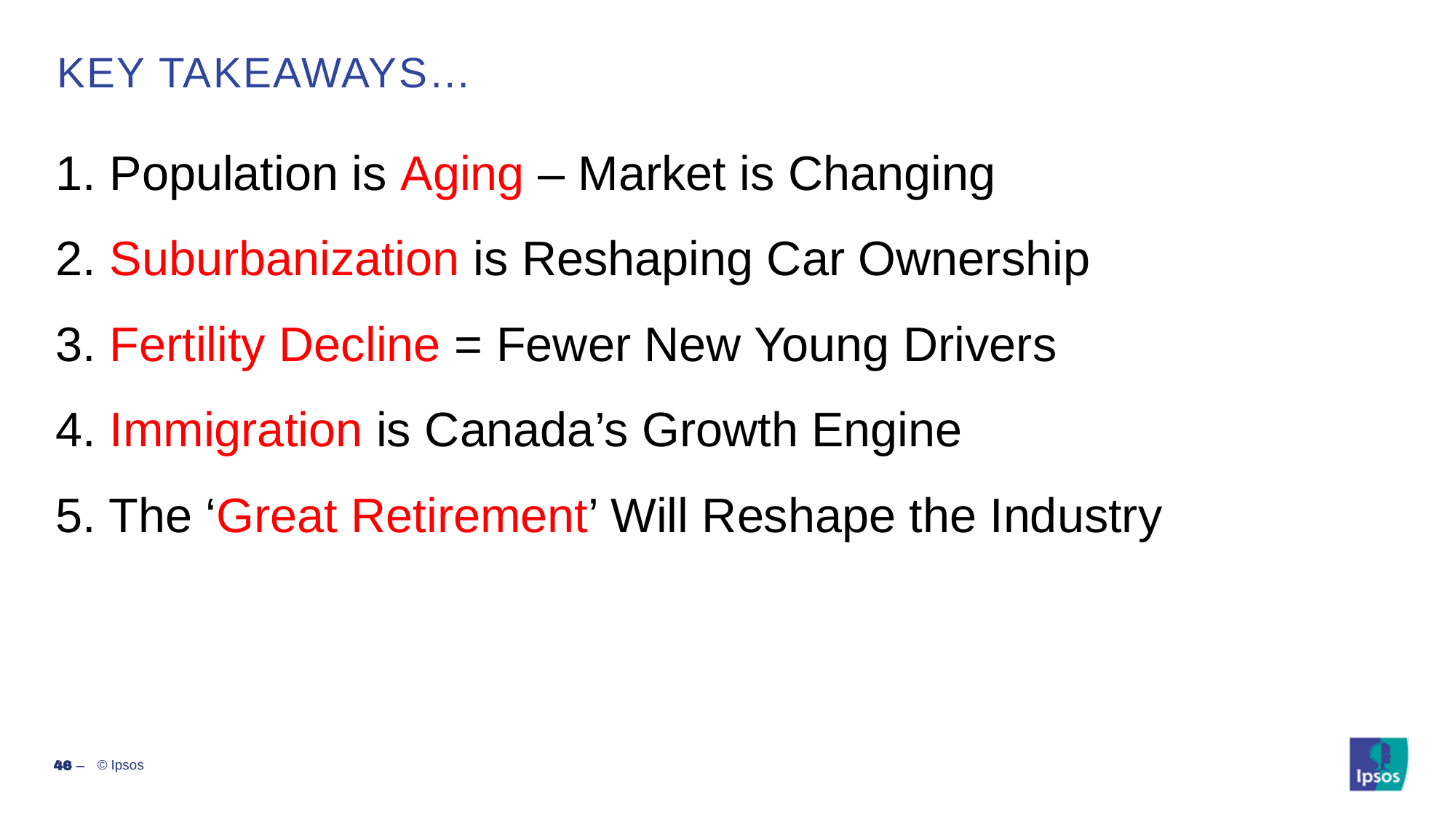

# Key Takeaways…
1. Population is Aging – Market is Changing
2. Suburbanization is Reshaping Car Ownership
3. Fertility Decline = Fewer New Young Drivers
4. Immigration is Canada’s Growth Engine
5. The ‘Great Retirement’ Will Reshape the Industry

46 ‒